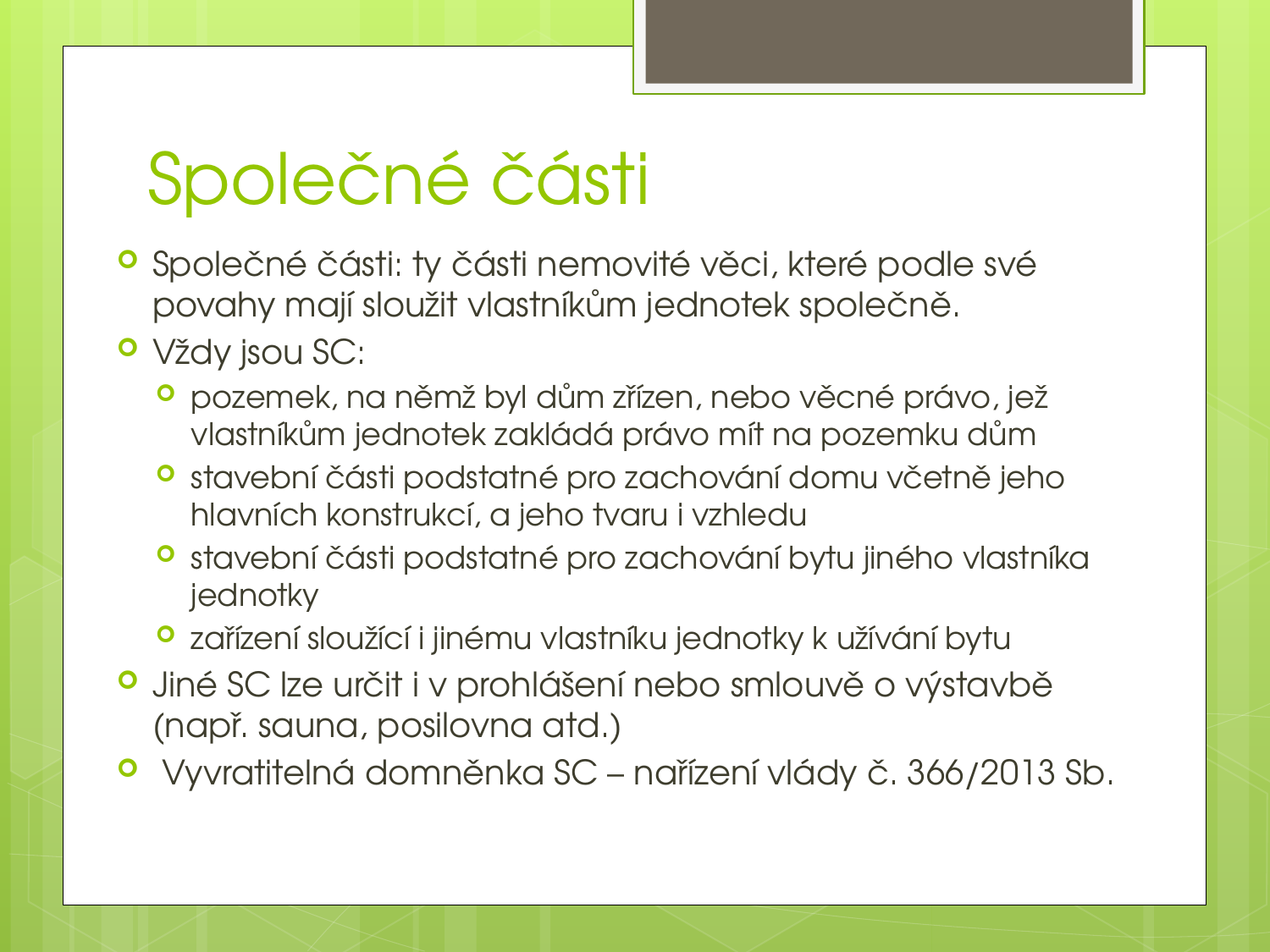

# Společné části
Společné části: ty části nemovité věci, které podle své povahy mají sloužit vlastníkům jednotek společně.
Vždy jsou SC:
pozemek, na němž byl dům zřízen, nebo věcné právo, jež vlastníkům jednotek zakládá právo mít na pozemku dům
stavební části podstatné pro zachování domu včetně jeho hlavních konstrukcí, a jeho tvaru i vzhledu
stavební části podstatné pro zachování bytu jiného vlastníka jednotky
zařízení sloužící i jinému vlastníku jednotky k užívání bytu
Jiné SC lze určit i v prohlášení nebo smlouvě o výstavbě (např. sauna, posilovna atd.)
 Vyvratitelná domněnka SC – nařízení vlády č. 366/2013 Sb.